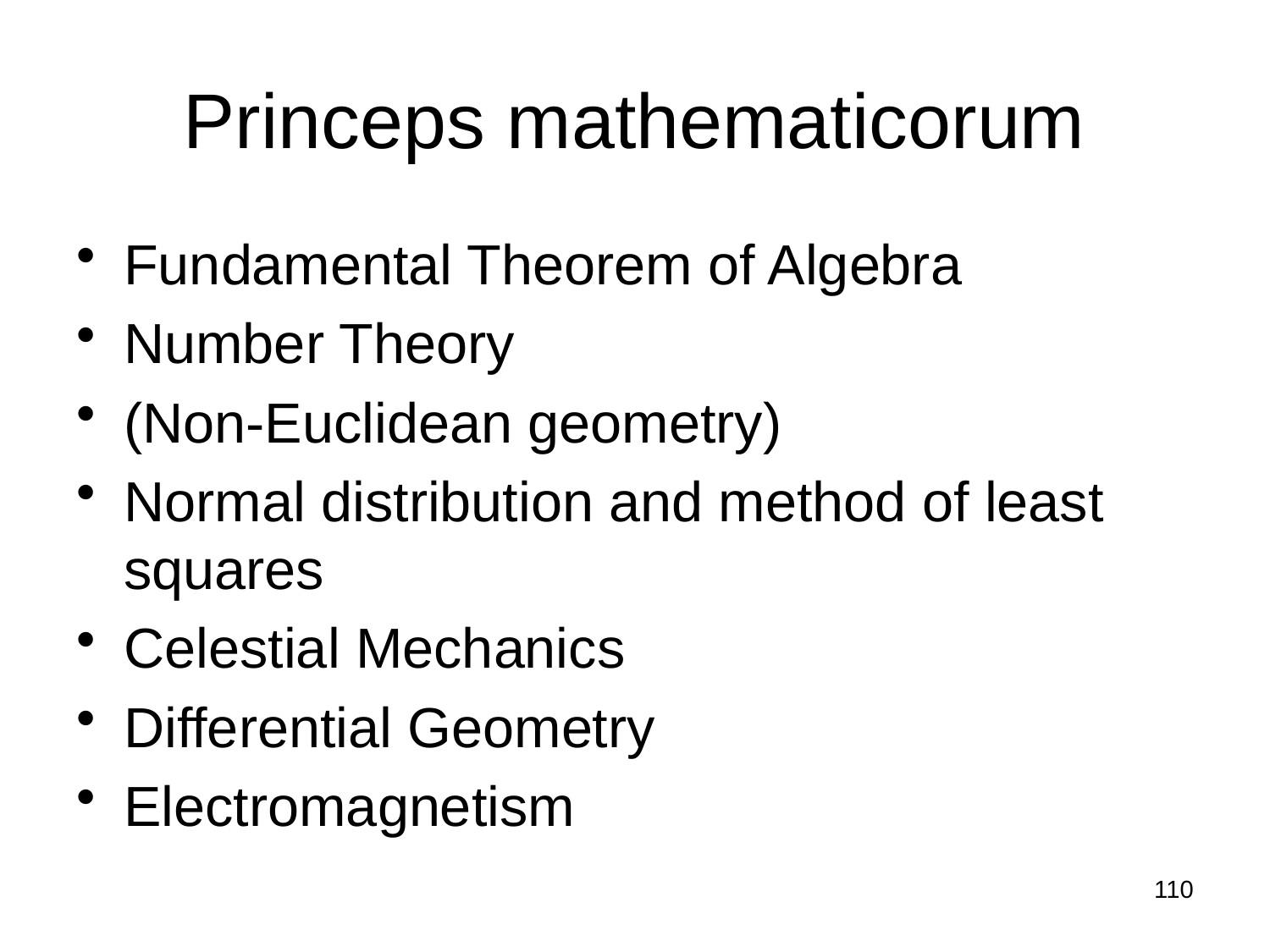

# Princeps mathematicorum
Fundamental Theorem of Algebra
Number Theory
(Non-Euclidean geometry)
Normal distribution and method of least squares
Celestial Mechanics
Differential Geometry
Electromagnetism
110